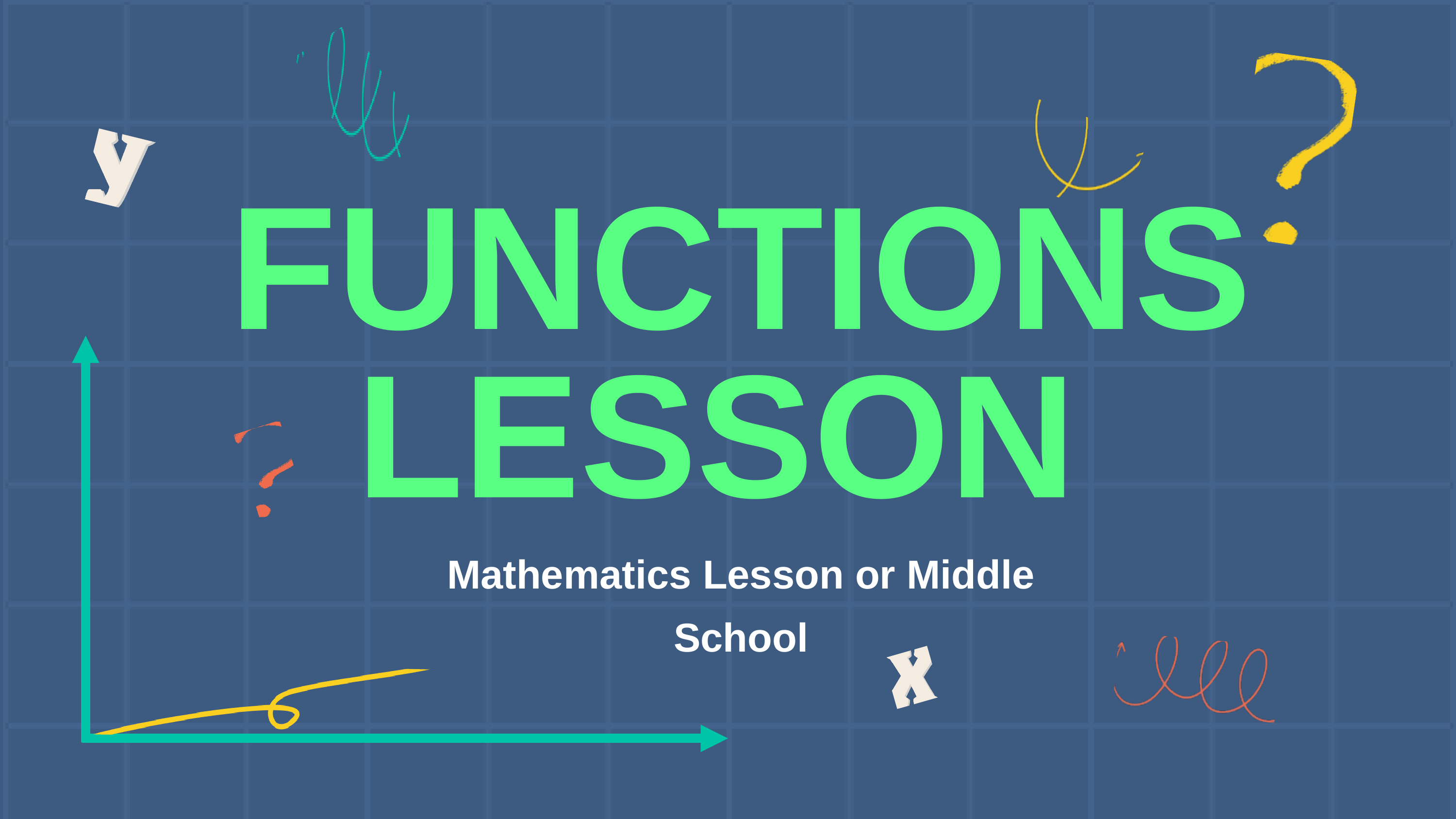

FUNCTIONS LESSON

Mathematics Lesson or Middle School